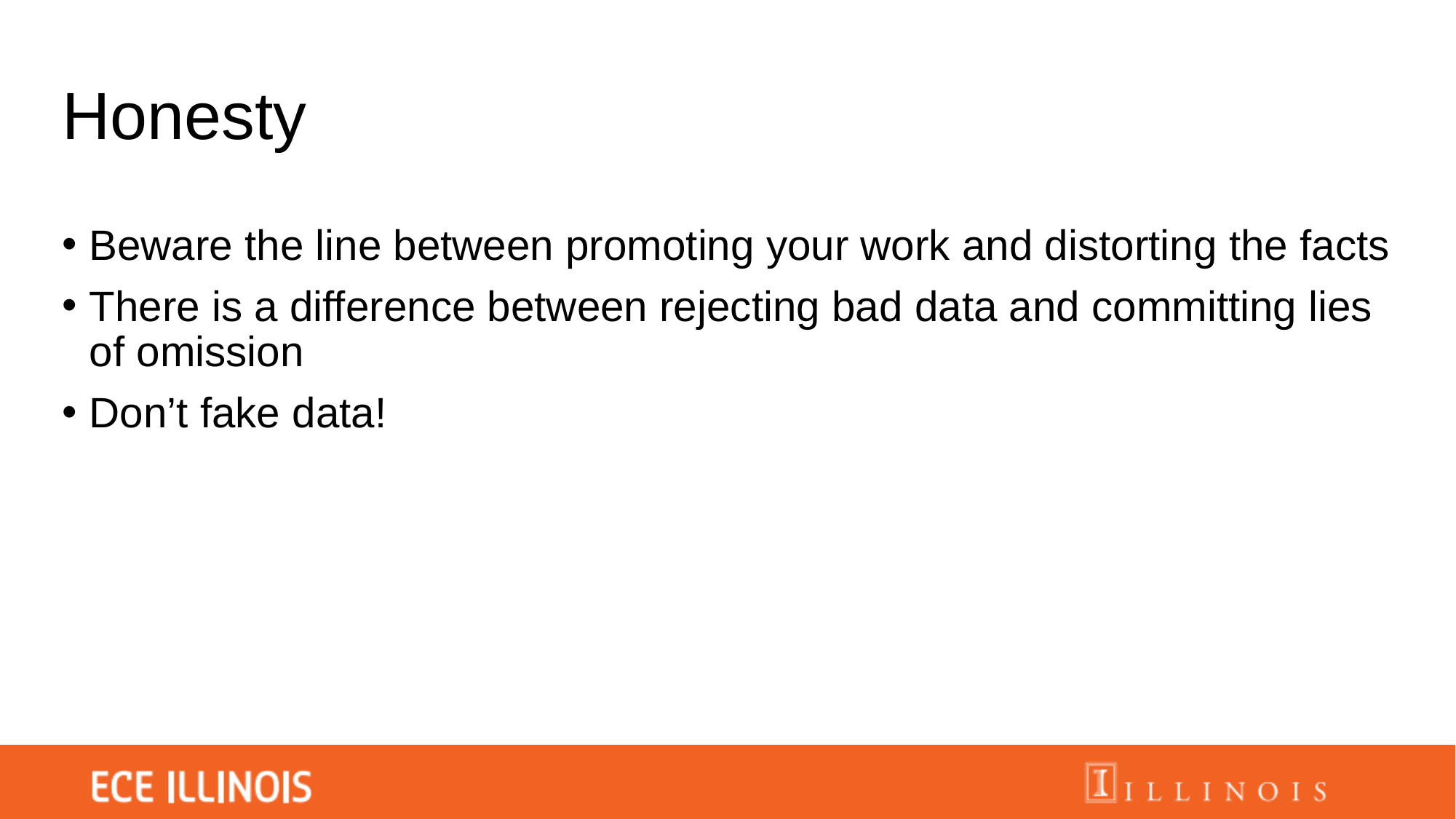

# Honesty
Beware the line between promoting your work and distorting the facts
There is a difference between rejecting bad data and committing lies of omission
Don’t fake data!